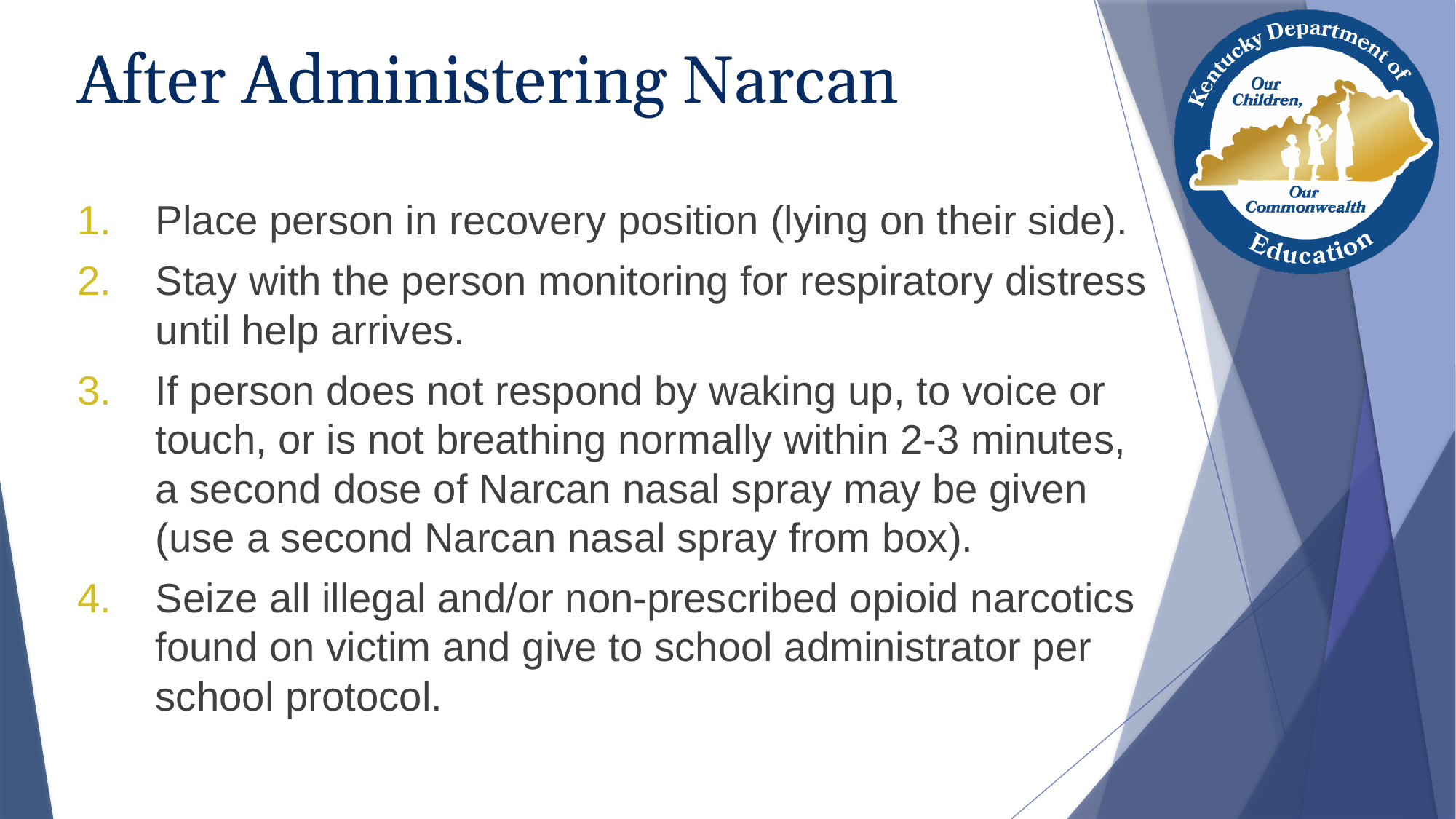

# After Administering Narcan
Place person in recovery position (lying on their side).
Stay with the person monitoring for respiratory distress until help arrives.
If person does not respond by waking up, to voice or touch, or is not breathing normally within 2-3 minutes, a second dose of Narcan nasal spray may be given (use a second Narcan nasal spray from box).
Seize all illegal and/or non-prescribed opioid narcotics found on victim and give to school administrator per school protocol.